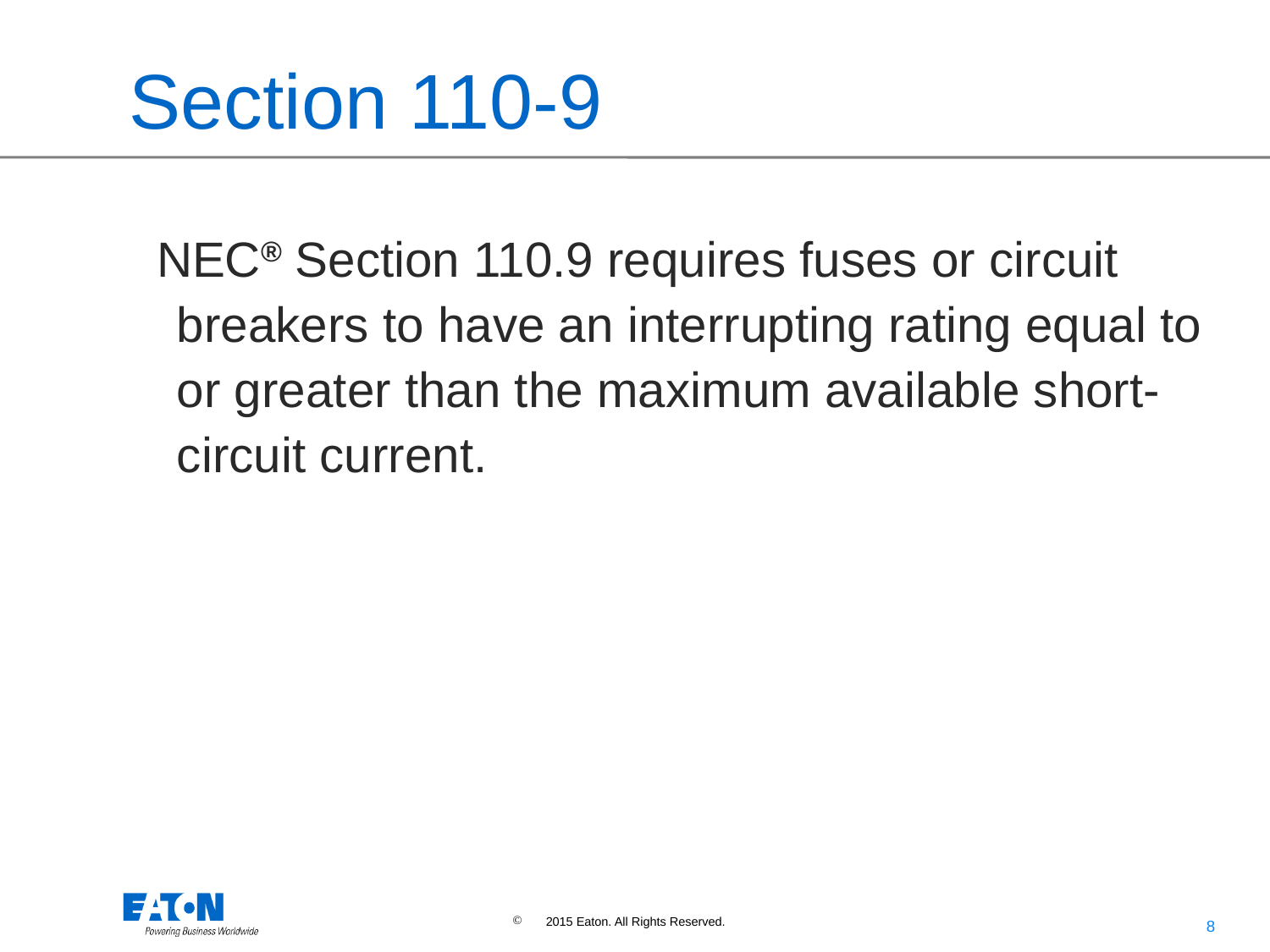

# Section 110-9
  NEC® Section 110.9 requires fuses or circuit breakers to have an interrupting rating equal to or greater than the maximum available short-circuit current.